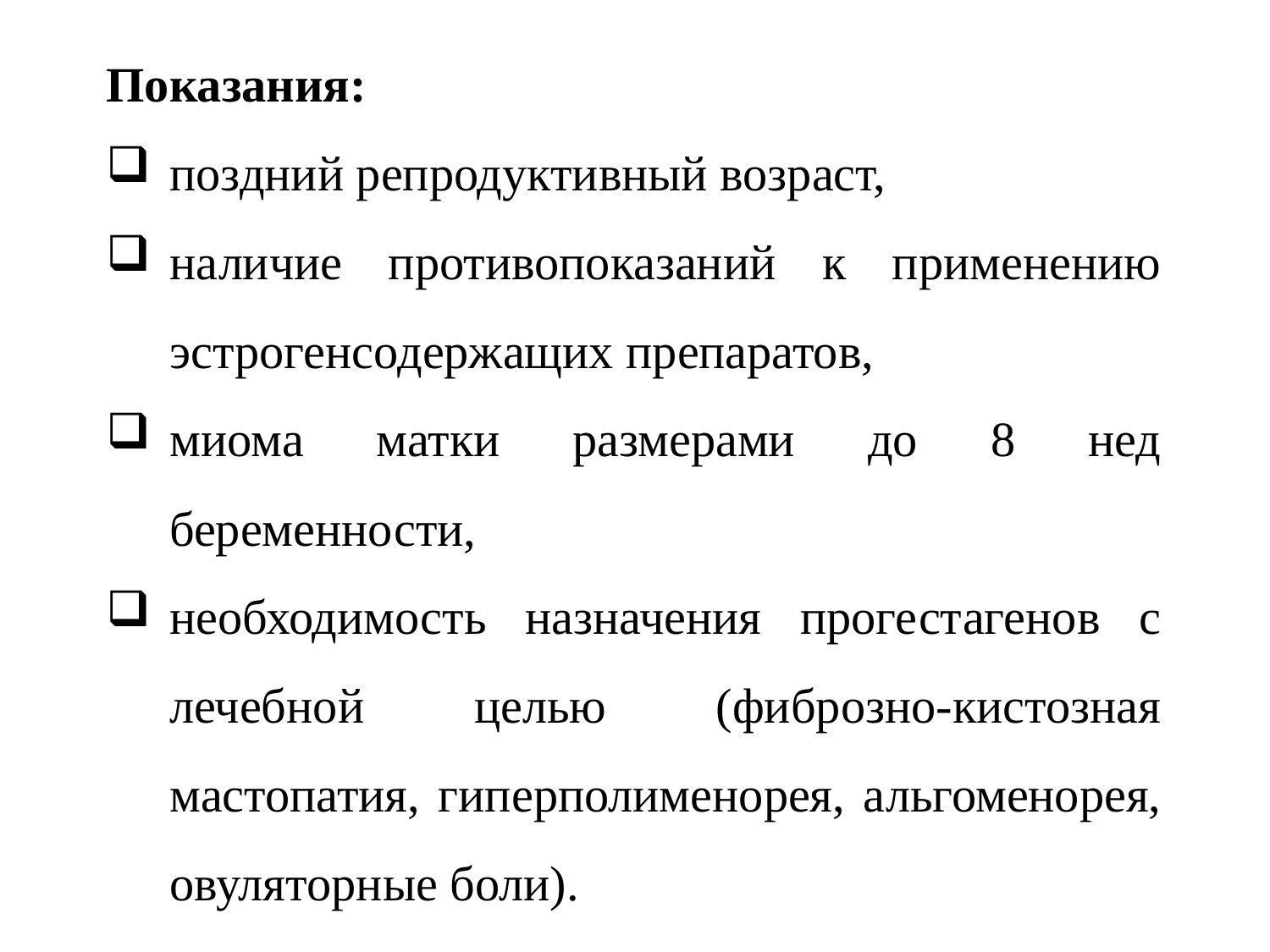

Показания:
поздний репродуктивный возраст,
наличие противопоказаний к применению эстрогенсодержащих препаратов,
миома матки размерами до 8 нед беременности,
необходимость назначения прогестагенов с лечебной целью (фиброзно-кистозная мастопатия, гиперполименорея, альгоменорея, овуляторные боли).